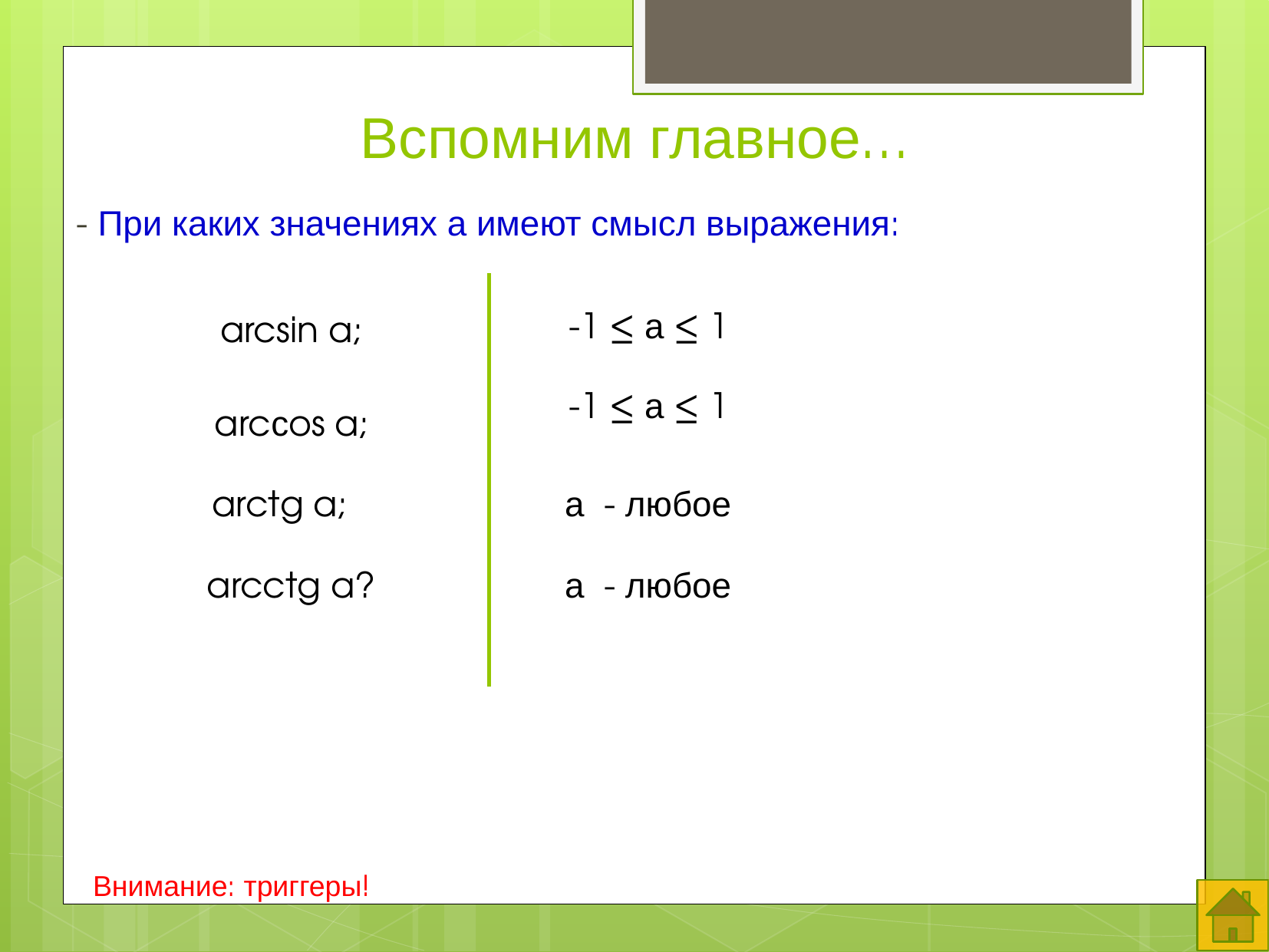

# Вспомним главное…
- При каких значениях а имеют смысл выражения:

-1 ≤ а ≤ 1
arcsin a;
-1 ≤ а ≤ 1
arcсos a;
 а  - любое
arctg a;
arcctg a?
 а  - любое
Внимание: триггеры!